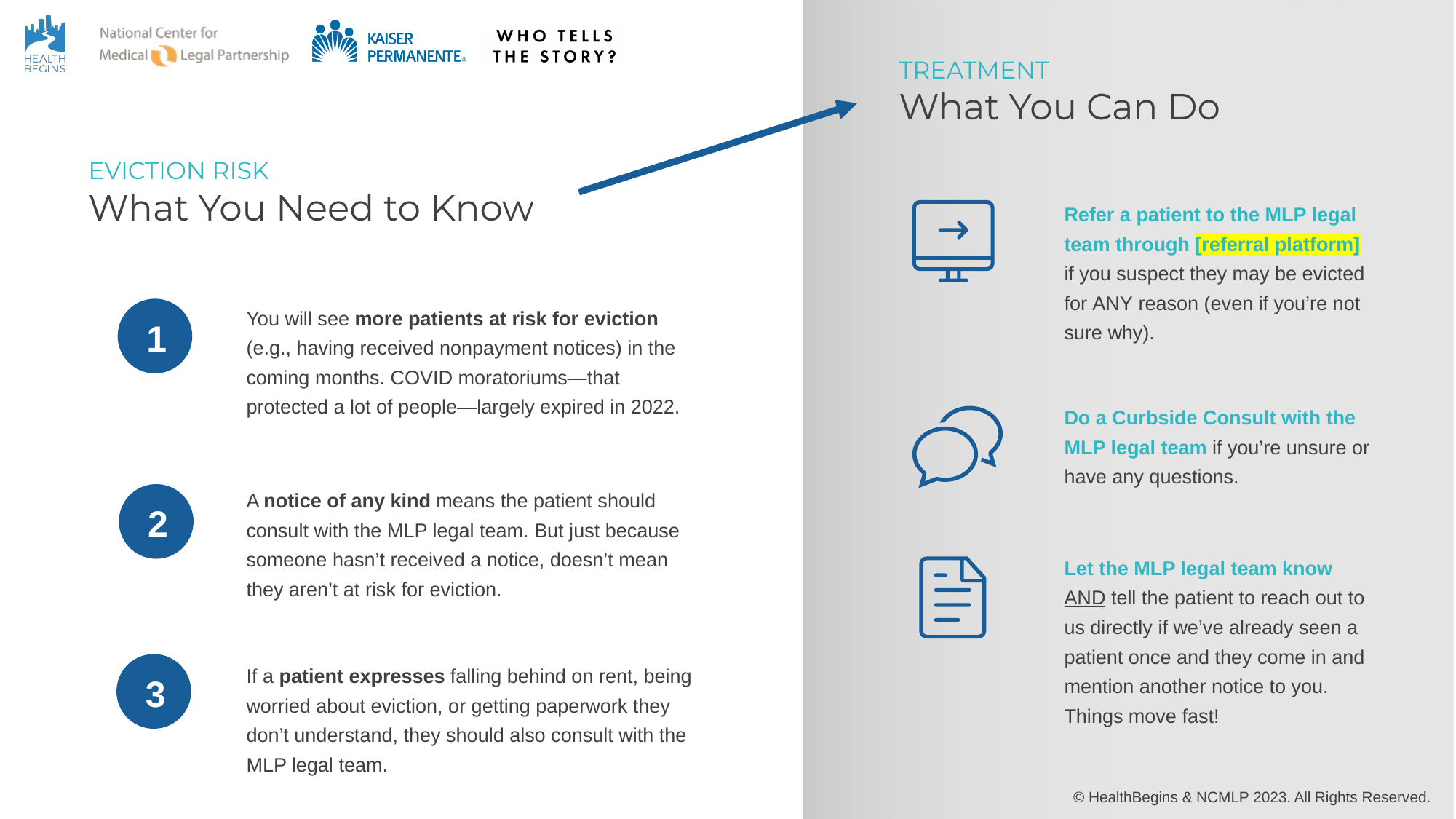

Identify and Treat Eviction Risk
TREATMENT
What You Can Do
EVICTION RISK
What You Need to Know
Refer a patient to the MLP legal team through [referral platform] if you suspect they may be evicted for ANY reason (even if you’re not sure why).

You will see more patients at risk for eviction (e.g., having received nonpayment notices) in the coming months. COVID moratoriums—that protected a lot of people—largely expired in 2022.

1
Do a Curbside Consult with the MLP legal team if you’re unsure or have any questions.

A notice of any kind means the patient should consult with the MLP legal team. But just because someone hasn’t received a notice, doesn’t mean they aren’t at risk for eviction.

2
Let the MLP legal team know AND tell the patient to reach out to us directly if we’ve already seen a patient once and they come in and mention another notice to you. Things move fast!

If a patient expresses falling behind on rent, being worried about eviction, or getting paperwork they don’t understand, they should also consult with the MLP legal team.

3